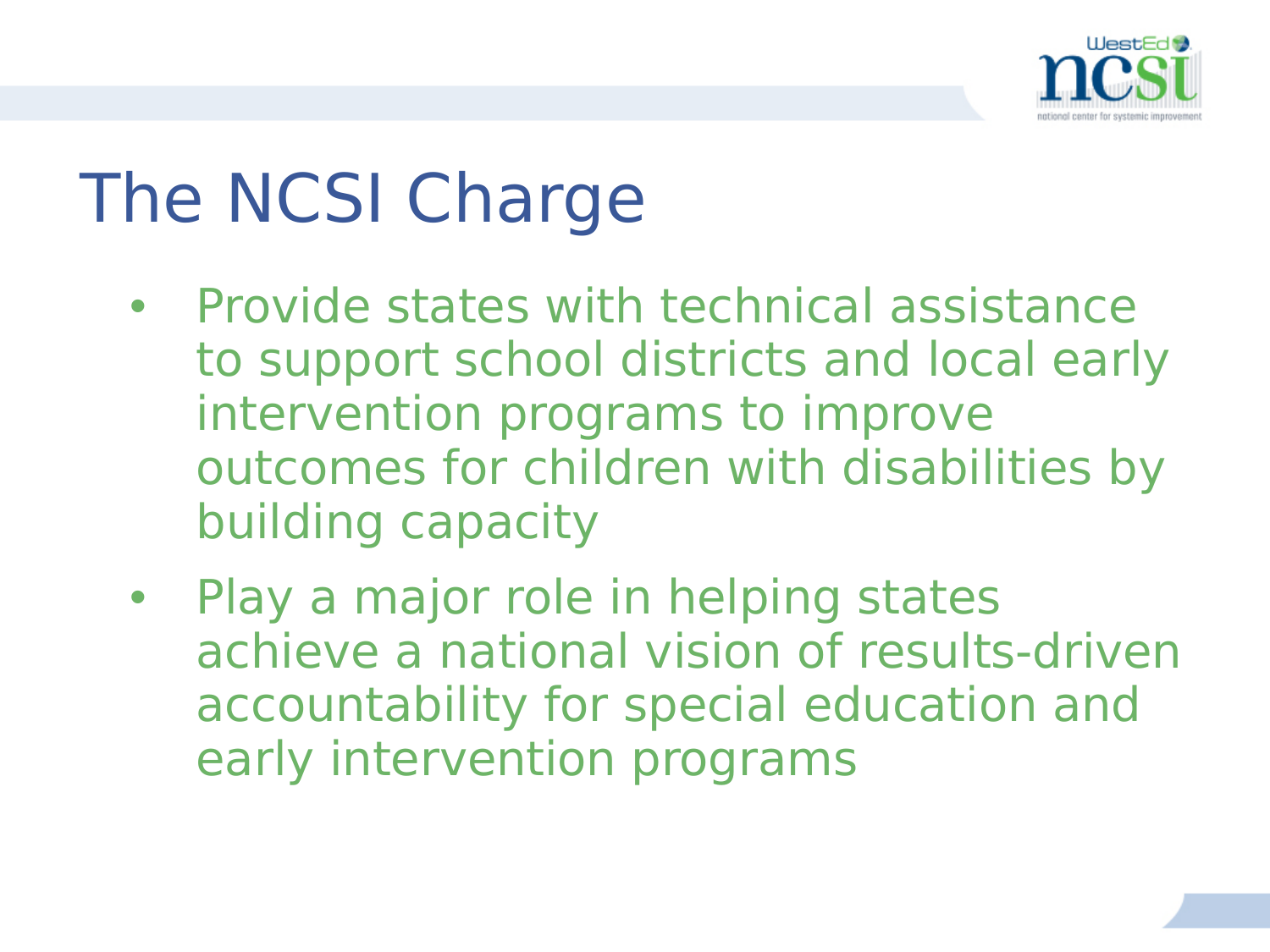

# The NCSI Charge
Provide states with technical assistance to support school districts and local early intervention programs to improve outcomes for children with disabilities by building capacity
Play a major role in helping states achieve a national vision of results-driven accountability for special education and early intervention programs